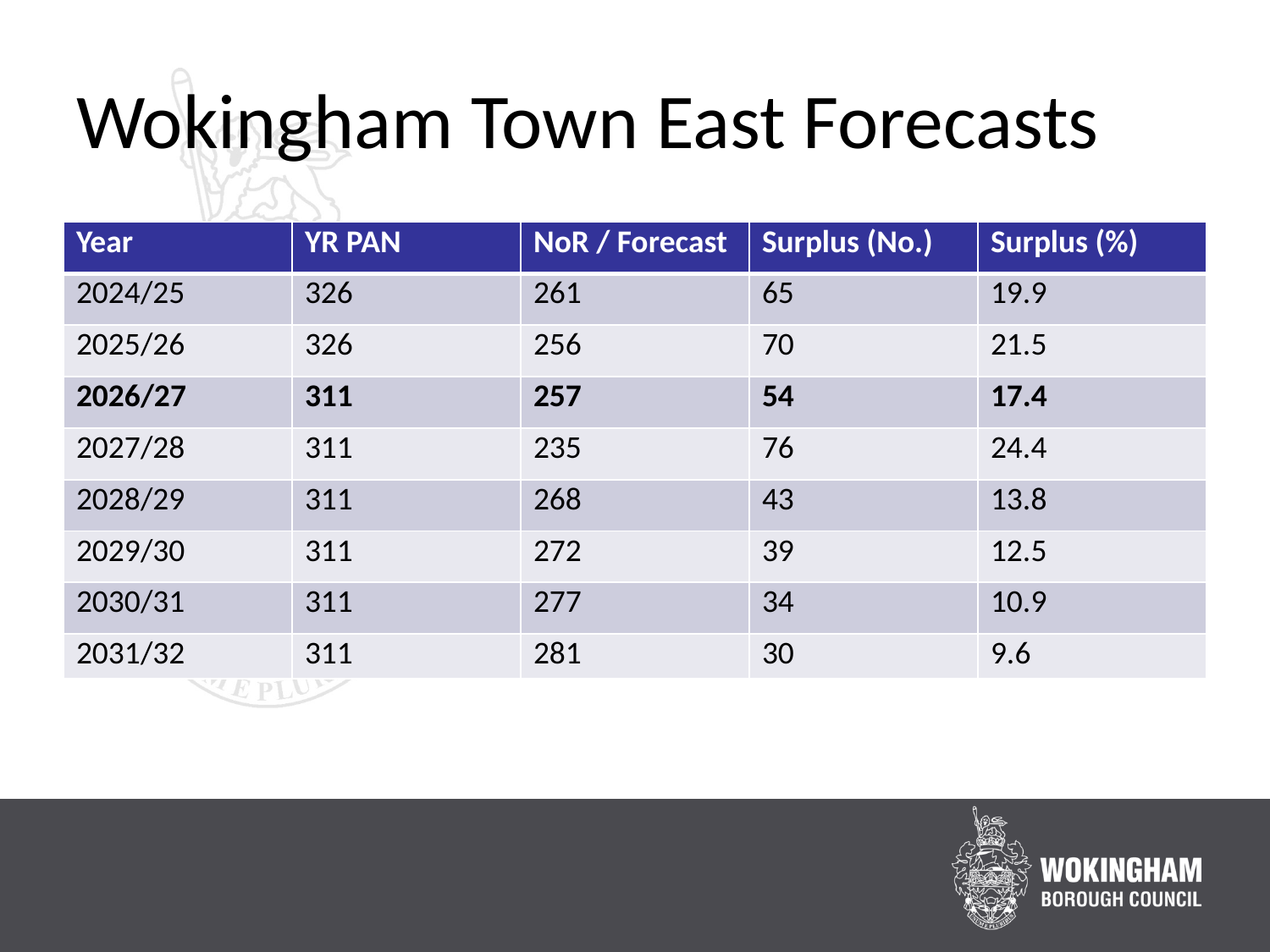

# Wokingham Town East Forecasts
| Year | YR PAN | NoR / Forecast | Surplus (No.) | Surplus (%) |
| --- | --- | --- | --- | --- |
| 2024/25 | 326 | 261 | 65 | 19.9 |
| 2025/26 | 326 | 256 | 70 | 21.5 |
| 2026/27 | 311 | 257 | 54 | 17.4 |
| 2027/28 | 311 | 235 | 76 | 24.4 |
| 2028/29 | 311 | 268 | 43 | 13.8 |
| 2029/30 | 311 | 272 | 39 | 12.5 |
| 2030/31 | 311 | 277 | 34 | 10.9 |
| 2031/32 | 311 | 281 | 30 | 9.6 |